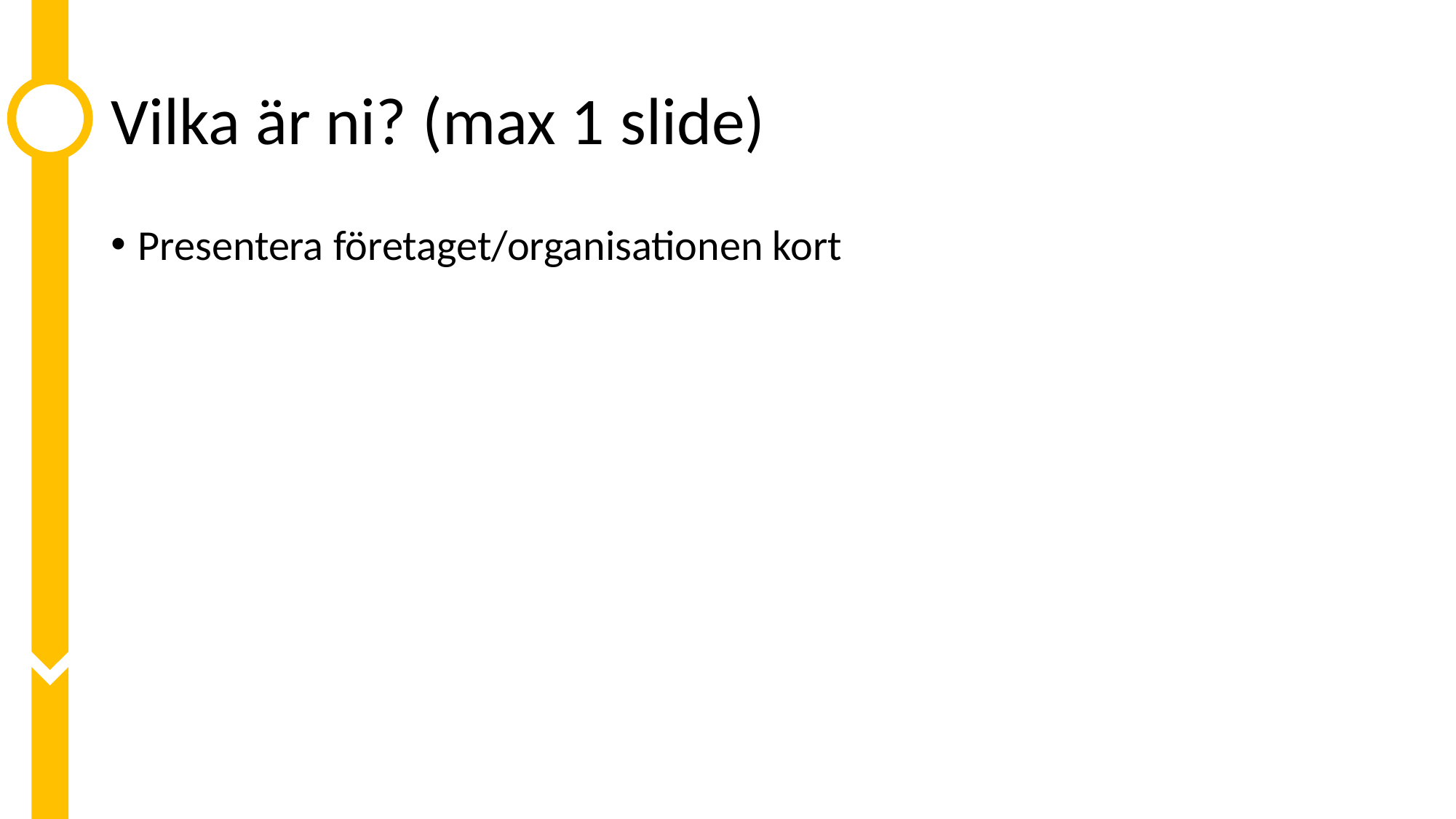

# Vilka är ni? (max 1 slide)
Presentera företaget/organisationen kort